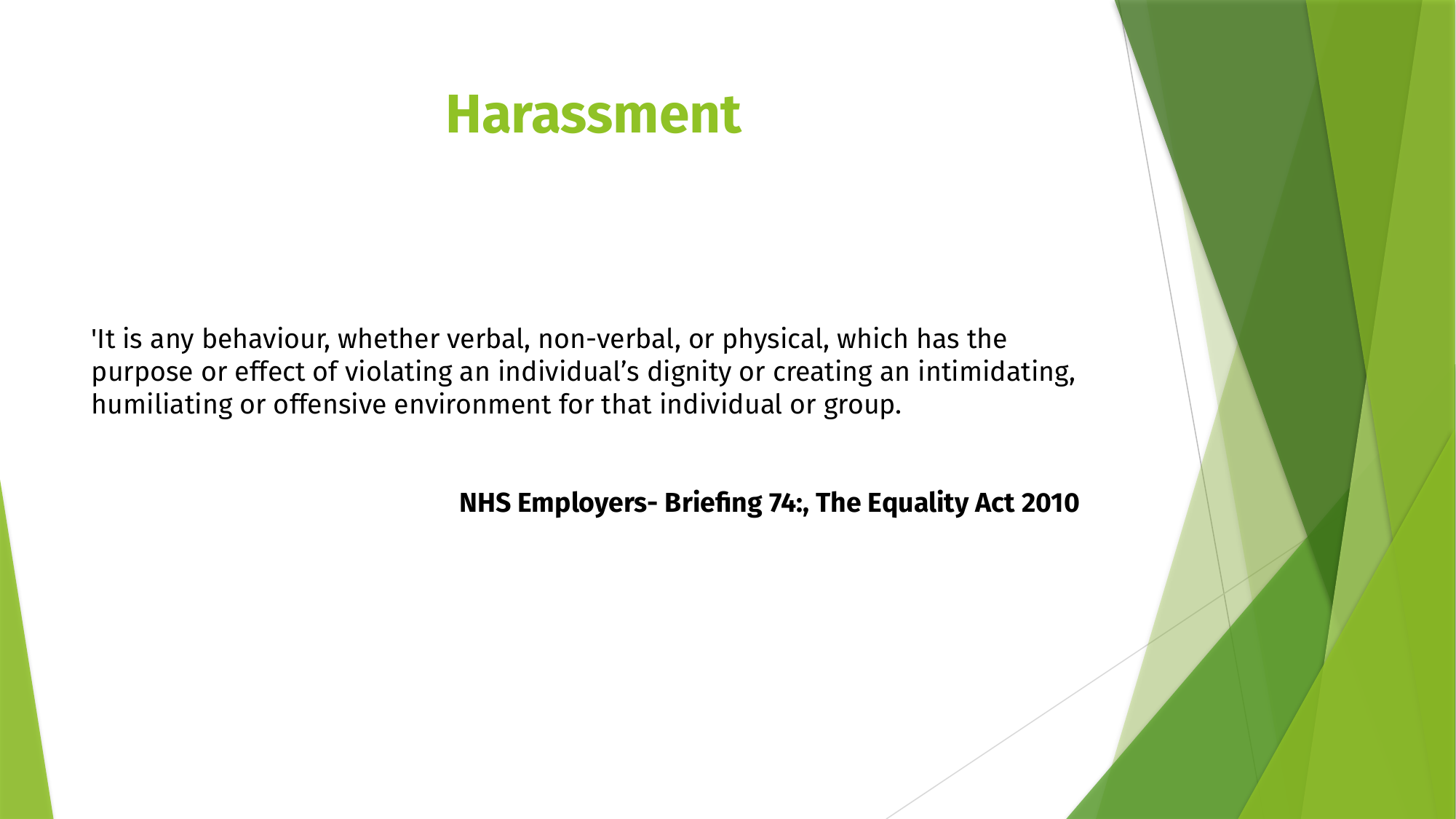

# Harassment
'It is any behaviour, whether verbal, non-verbal, or physical, which has the purpose or effect of violating an individual’s dignity or creating an intimidating, humiliating or offensive environment for that individual or group.

NHS Employers- Briefing 74:, The Equality Act 2010